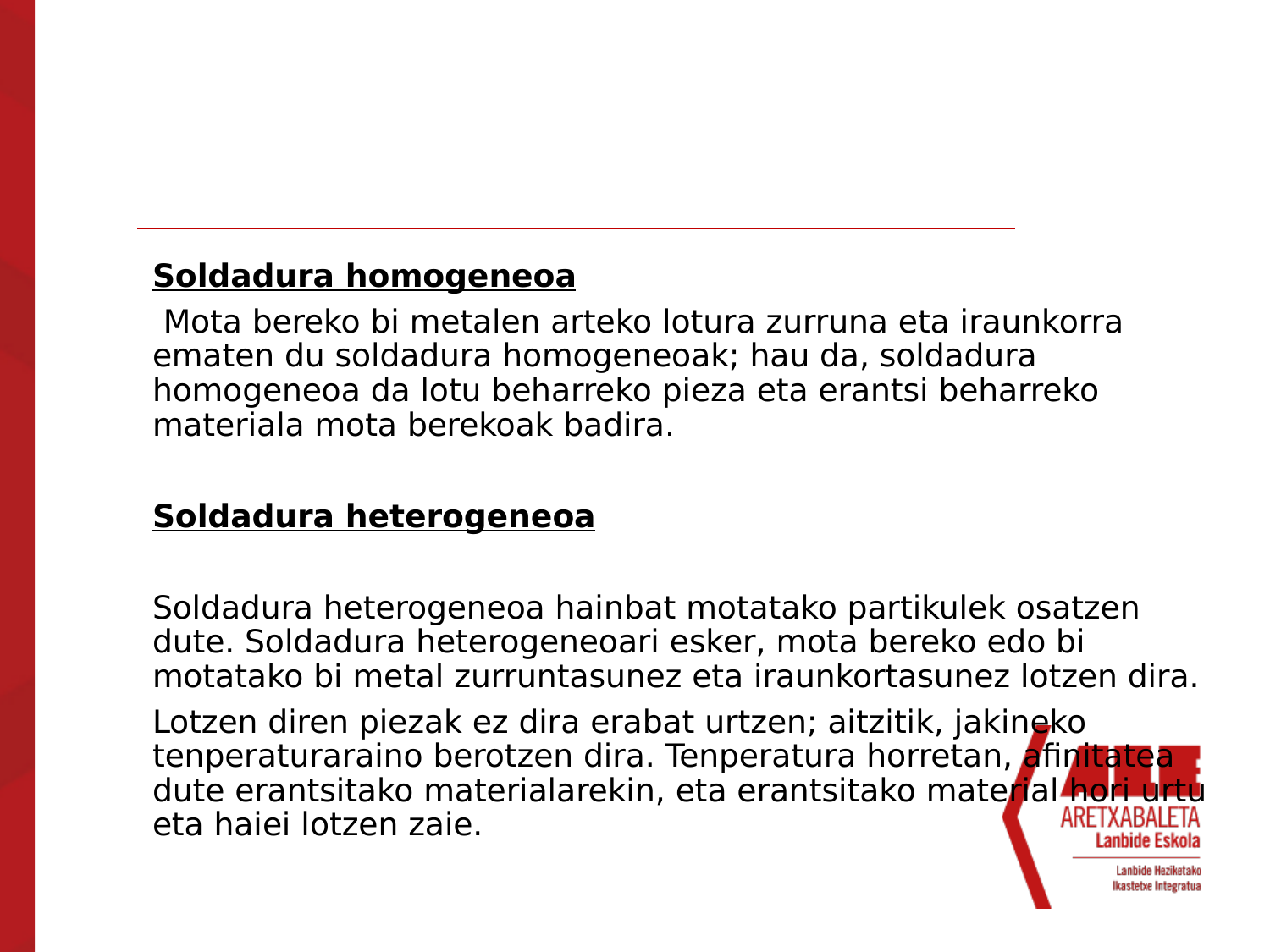

Soldadura homogeneoa
 Mota bereko bi metalen arteko lotura zurruna eta iraunkorra ematen du soldadura homogeneoak; hau da, soldadura homogeneoa da lotu beharreko pieza eta erantsi beharreko materiala mota berekoak badira.

Soldadura heterogeneoa

Soldadura heterogeneoa hainbat motatako partikulek osatzen dute. Soldadura heterogeneoari esker, mota bereko edo bi motatako bi metal zurruntasunez eta iraunkortasunez lotzen dira.
Lotzen diren piezak ez dira erabat urtzen; aitzitik, jakineko tenperaturaraino berotzen dira. Tenperatura horretan, afinitatea dute erantsitako materialarekin, eta erantsitako material hori urtu eta haiei lotzen zaie.